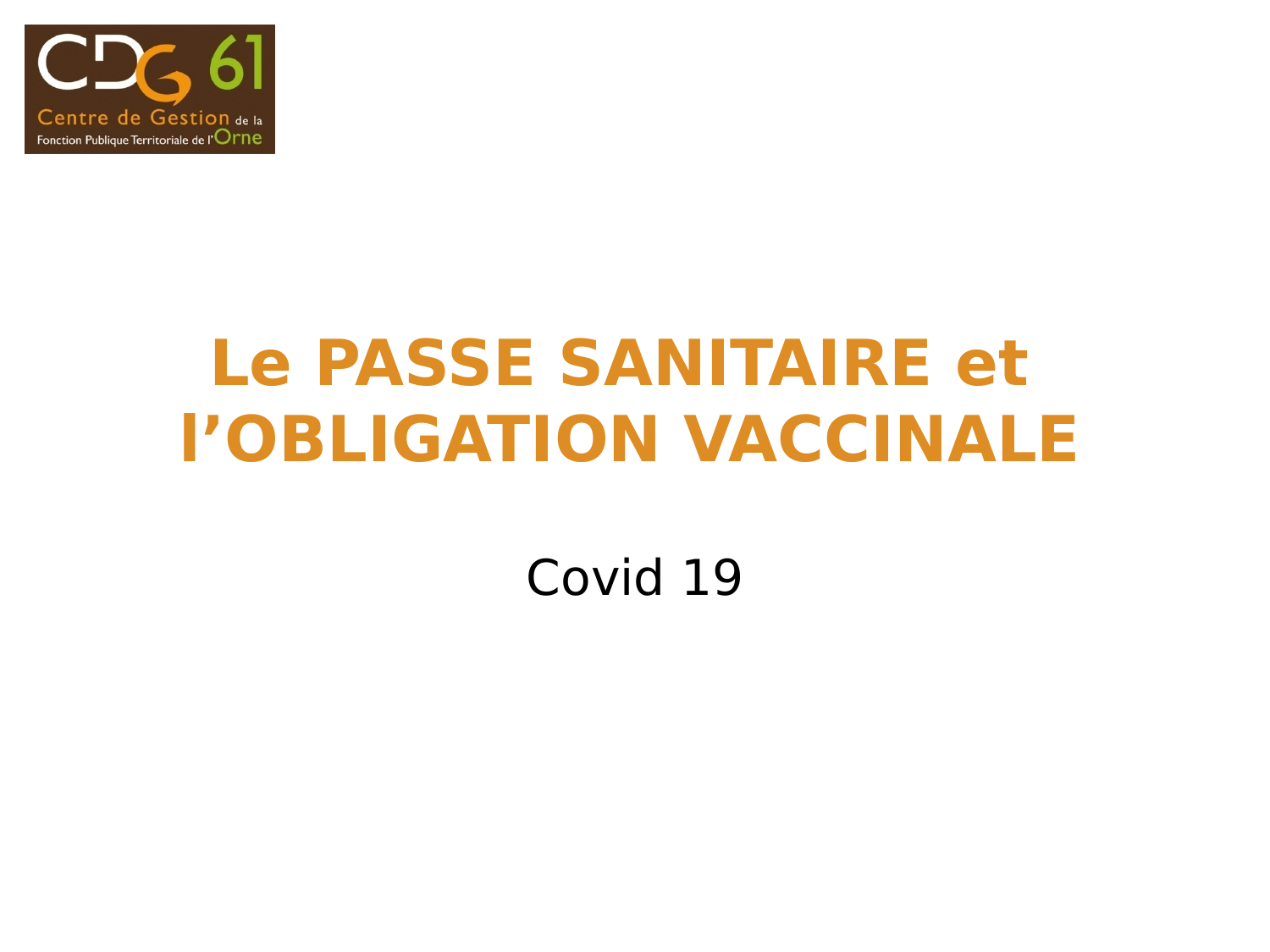

# Le PASSE SANITAIRE et l’OBLIGATION VACCINALE
Covid 19